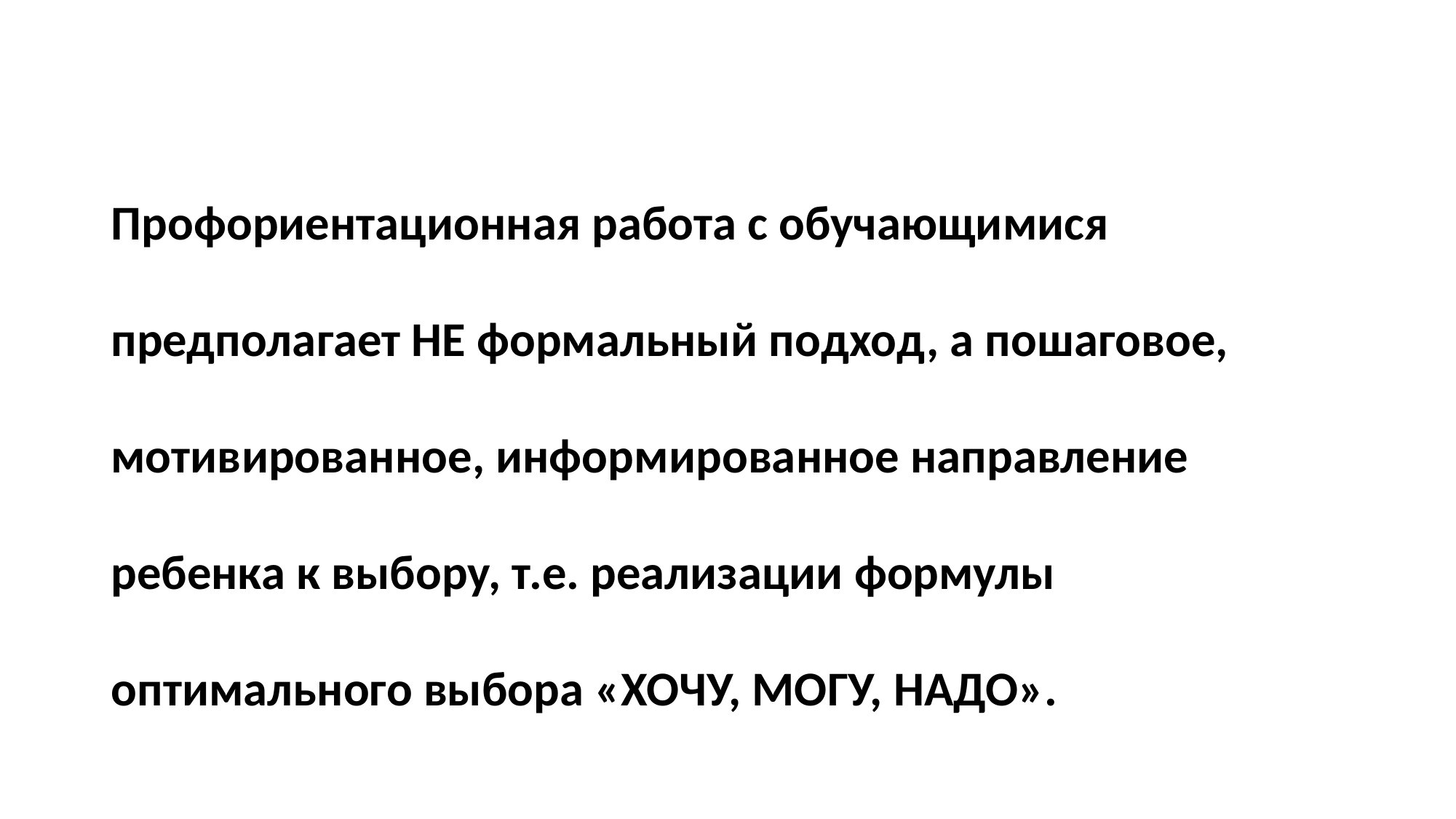

Профориентационная работа с обучающимися предполагает НЕ формальный подход, а пошаговое, мотивированное, информированное направление ребенка к выбору, т.е. реализации формулы оптимального выбора «ХОЧУ, МОГУ, НАДО».